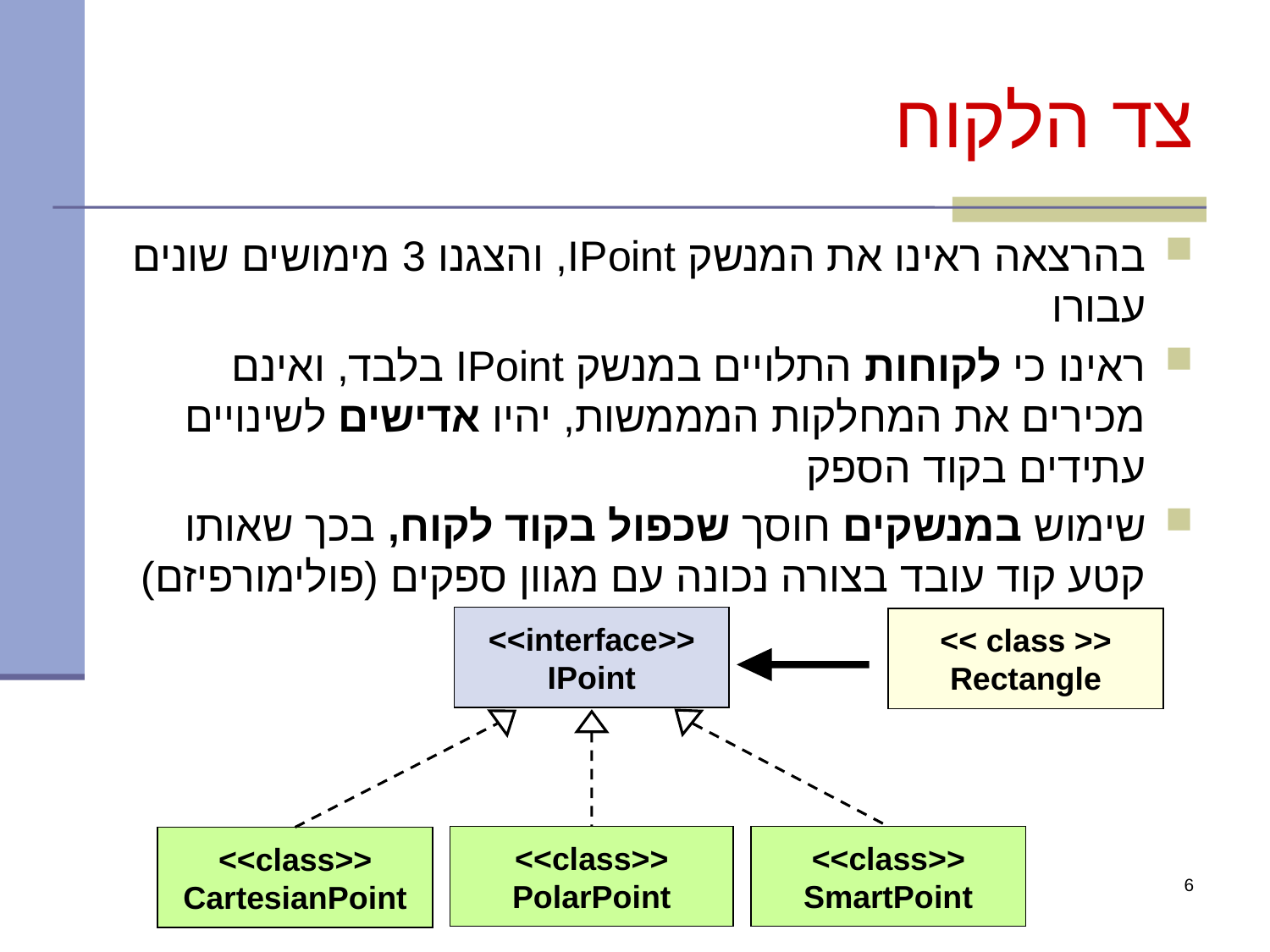

# צד הלקוח
בהרצאה ראינו את המנשק IPoint, והצגנו 3 מימושים שונים עבורו
ראינו כי לקוחות התלויים במנשק IPoint בלבד, ואינם מכירים את המחלקות המממשות, יהיו אדישים לשינויים עתידים בקוד הספק
שימוש במנשקים חוסך שכפול בקוד לקוח, בכך שאותו קטע קוד עובד בצורה נכונה עם מגוון ספקים (פולימורפיזם)

<<interface>>
IPoint
<< class >>
Rectangle

<<class>>
PolarPoint
<<class>>
SmartPoint
<<class>>
CartesianPoint
6